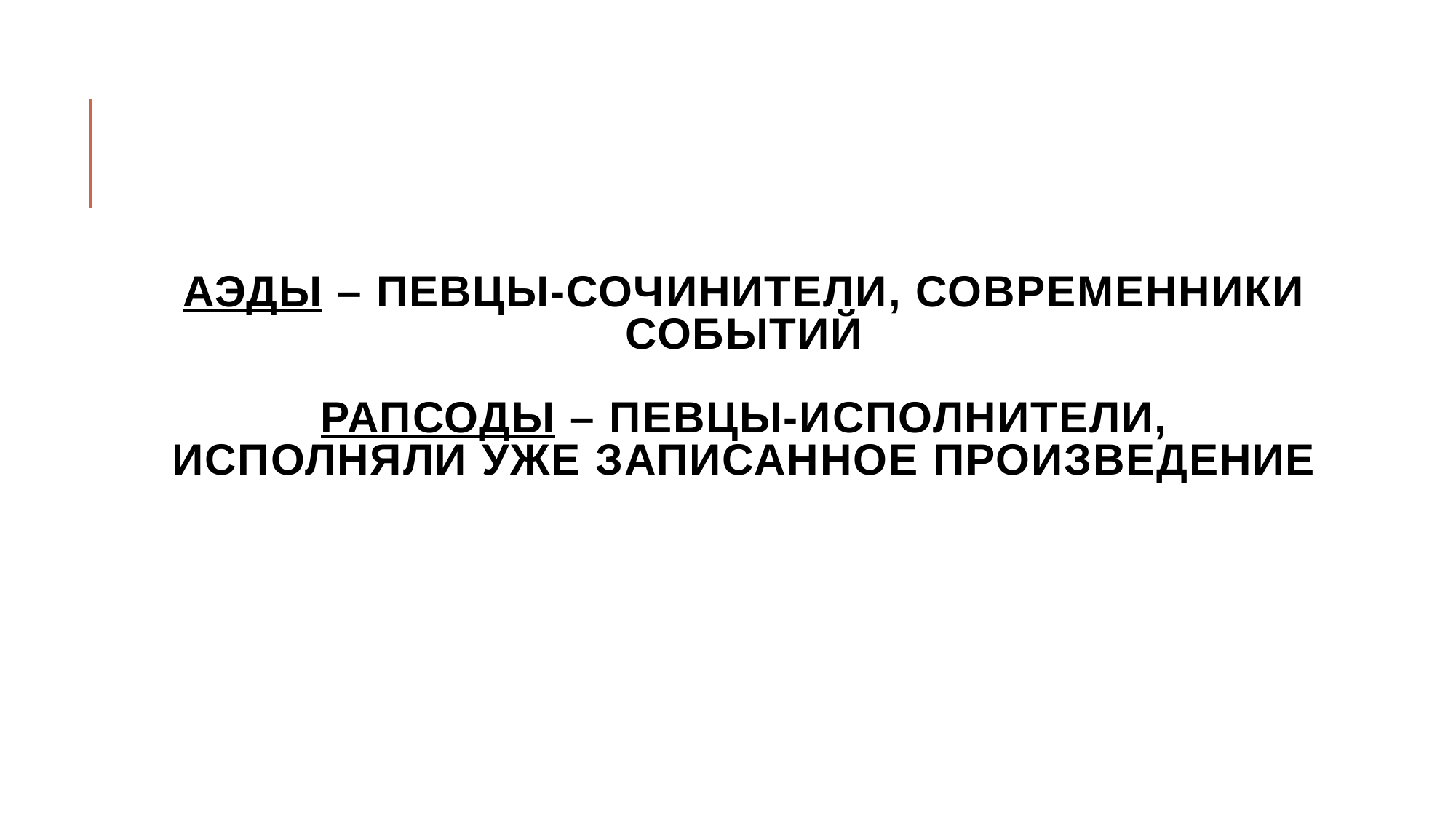

# Аэды – певцы-сочинители, современники событий Рапсоды – певцы-исполнители, исполняли уже записанное произведение